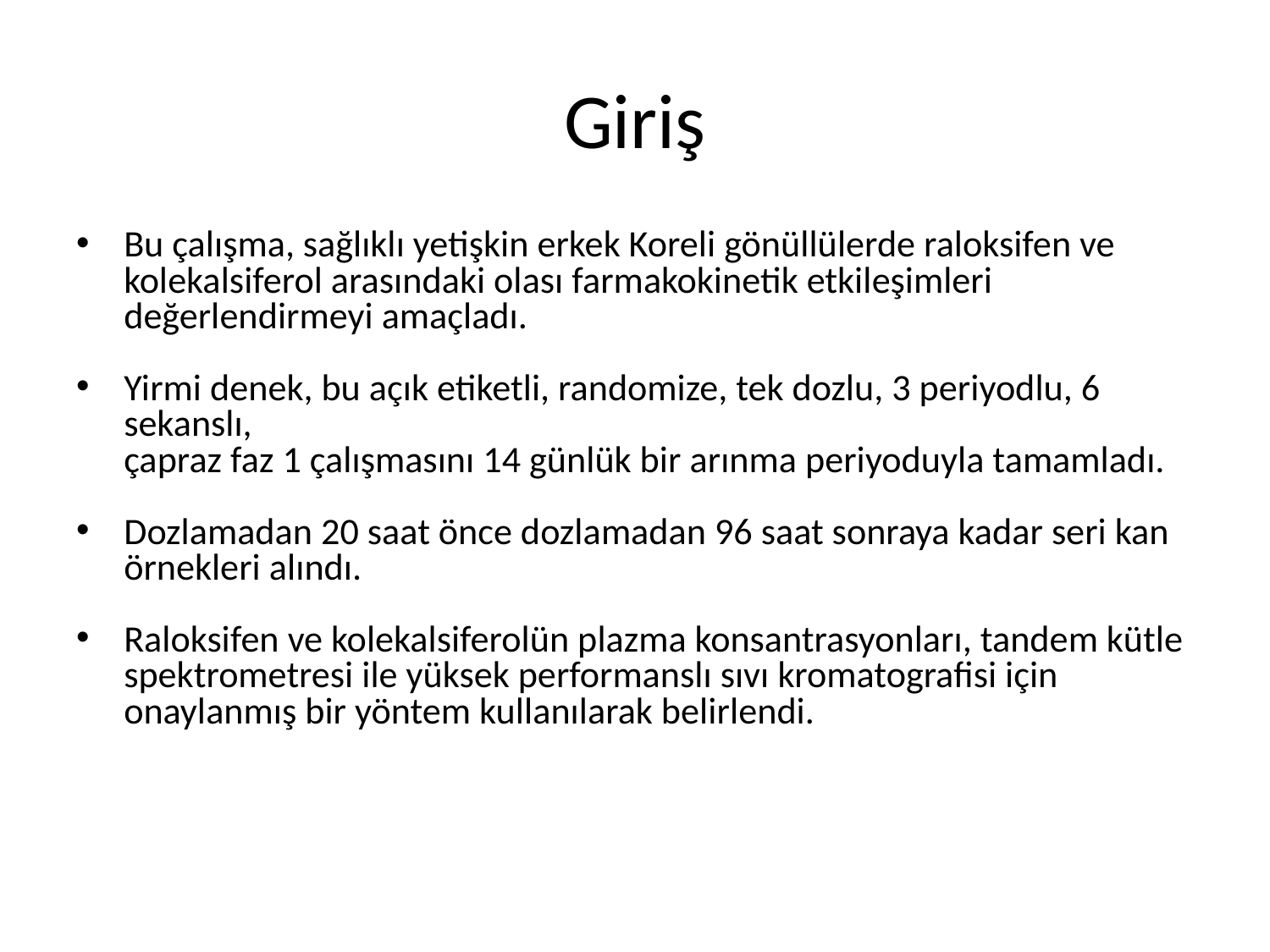

# Giriş
Bu çalışma, sağlıklı yetişkin erkek Koreli gönüllülerde raloksifen ve kolekalsiferol arasındaki olası farmakokinetik etkileşimleri değerlendirmeyi amaçladı.

Yirmi denek, bu açık etiketli, randomize, tek dozlu, 3 periyodlu, 6 sekanslı,
çapraz faz 1 çalışmasını 14 günlük bir arınma periyoduyla tamamladı.

Dozlamadan 20 saat önce dozlamadan 96 saat sonraya kadar seri kan örnekleri alındı.

Raloksifen ve kolekalsiferolün plazma konsantrasyonları, tandem kütle spektrometresi ile yüksek performanslı sıvı kromatografisi için onaylanmış bir yöntem kullanılarak belirlendi.